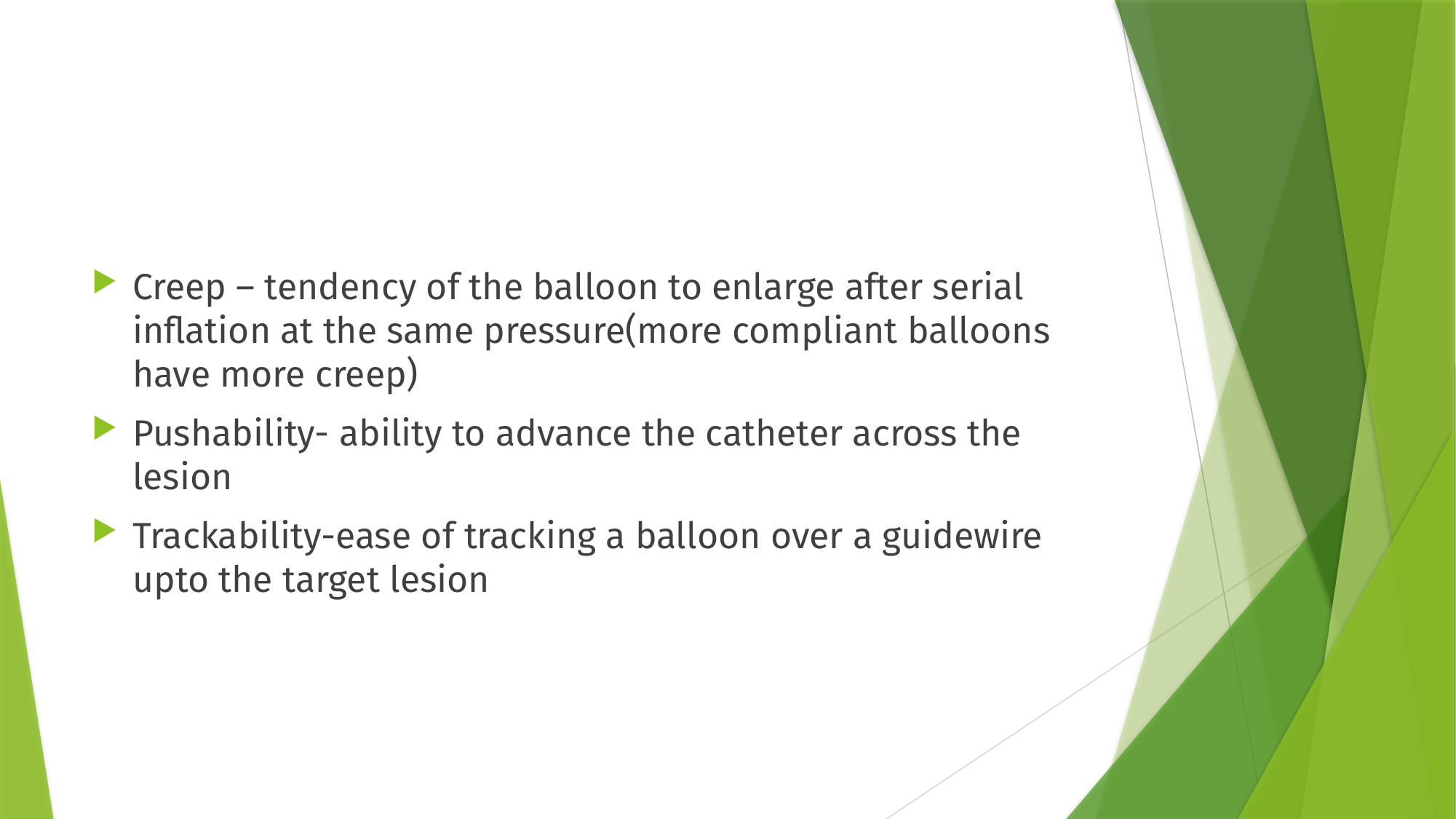

#
Creep – tendency of the balloon to enlarge after serial inflation at the same pressure(more compliant balloons have more creep)
Pushability- ability to advance the catheter across the lesion
Trackability-ease of tracking a balloon over a guidewire upto the target lesion